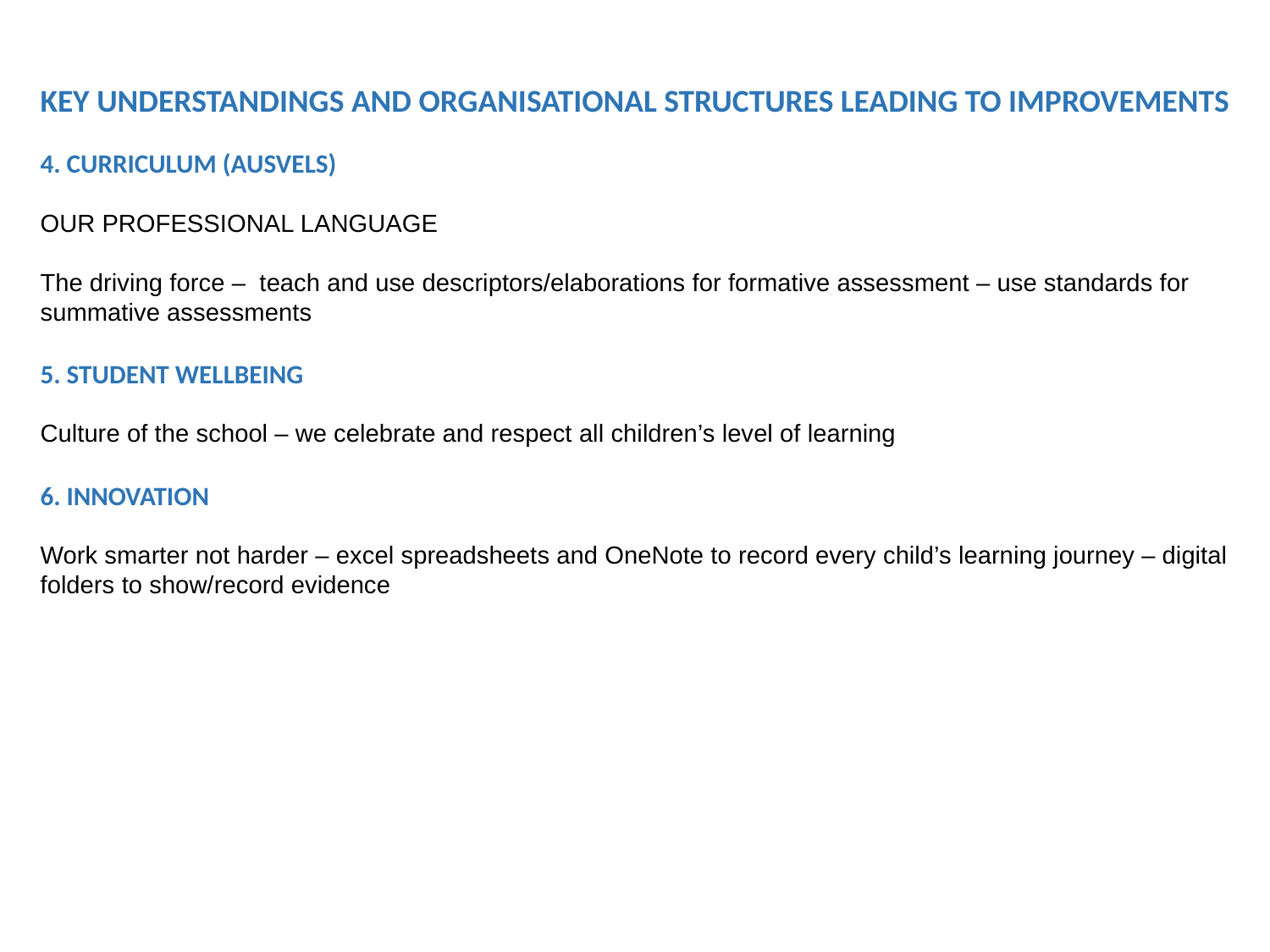

KEY UNDERSTANDINGS AND ORGANISATIONAL STRUCTURES LEADING TO IMPROVEMENTS

4. CURRICULUM (AUSVELS)

OUR PROFESSIONAL LANGUAGE

The driving force –  teach and use descriptors/elaborations for formative assessment – use standards for summative assessments

5. STUDENT WELLBEING

Culture of the school – we celebrate and respect all children’s level of learning

6. INNOVATION

Work smarter not harder – excel spreadsheets and OneNote to record every child’s learning journey – digital folders to show/record evidence